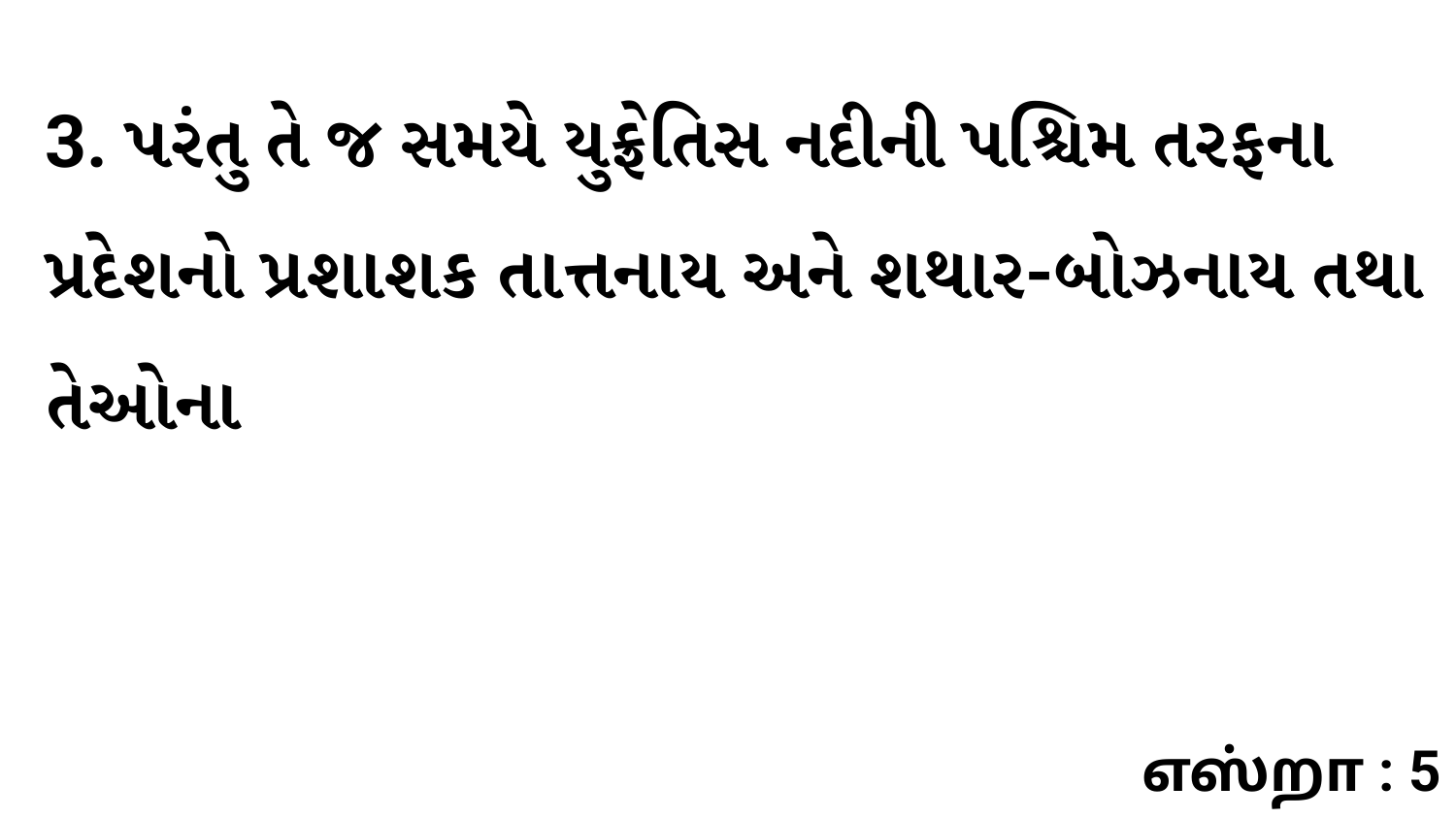

3. પરંતુ તે જ સમયે યુફ્રેતિસ નદીની પશ્ચિમ તરફના પ્રદેશનો પ્રશાશક તાત્તનાય અને શથાર-બોઝનાય તથા તેઓના
எஸ்றா : 5